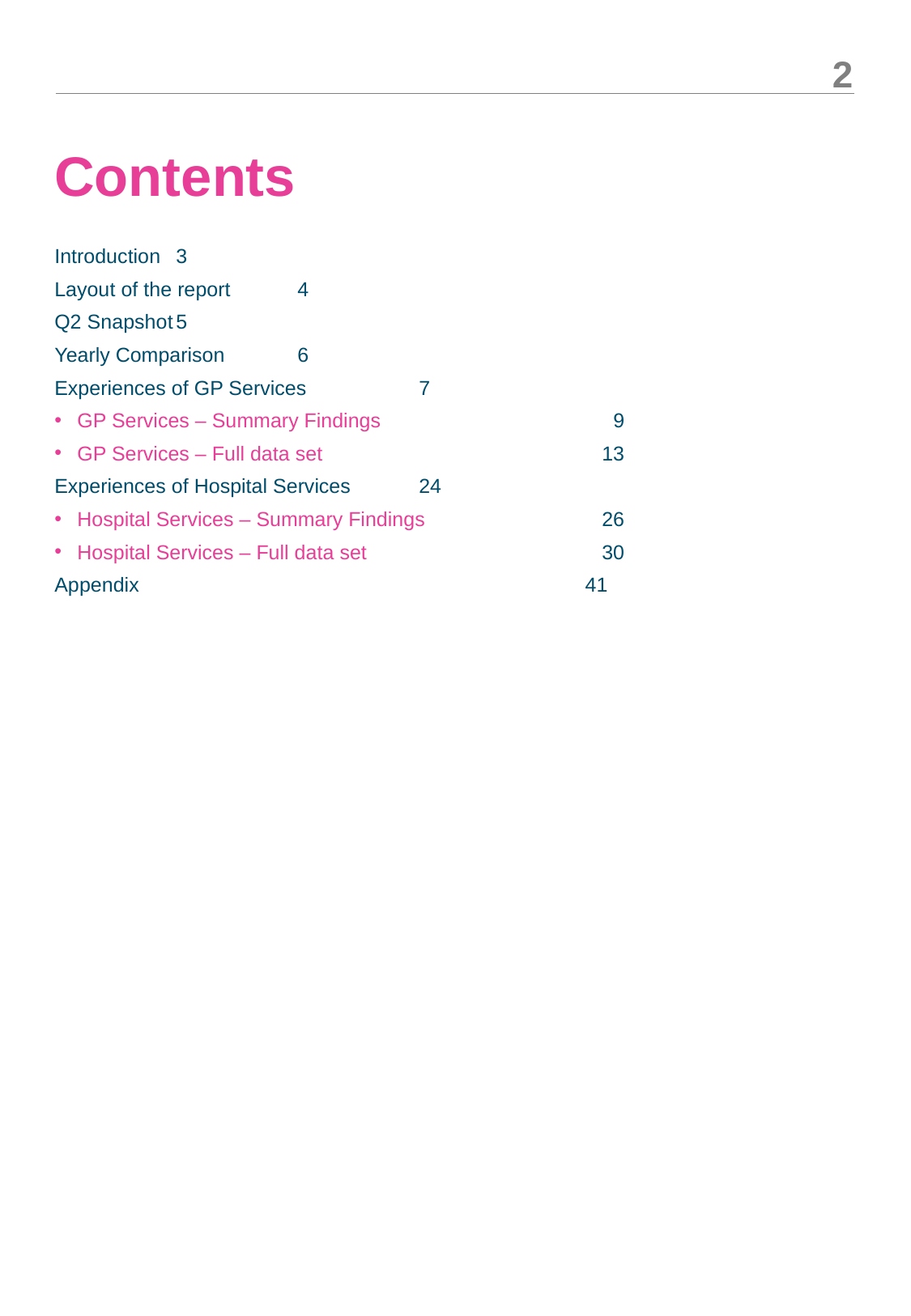

2
# Contents
Introduction	3
Layout of the report	4
Q2 Snapshot	5
Yearly Comparison	6
Experiences of GP Services	7
GP Services – Summary Findings	9
GP Services – Full data set 	13
Experiences of Hospital Services	24
Hospital Services – Summary Findings	26
Hospital Services – Full data set 	30
Appendix                                                                               41